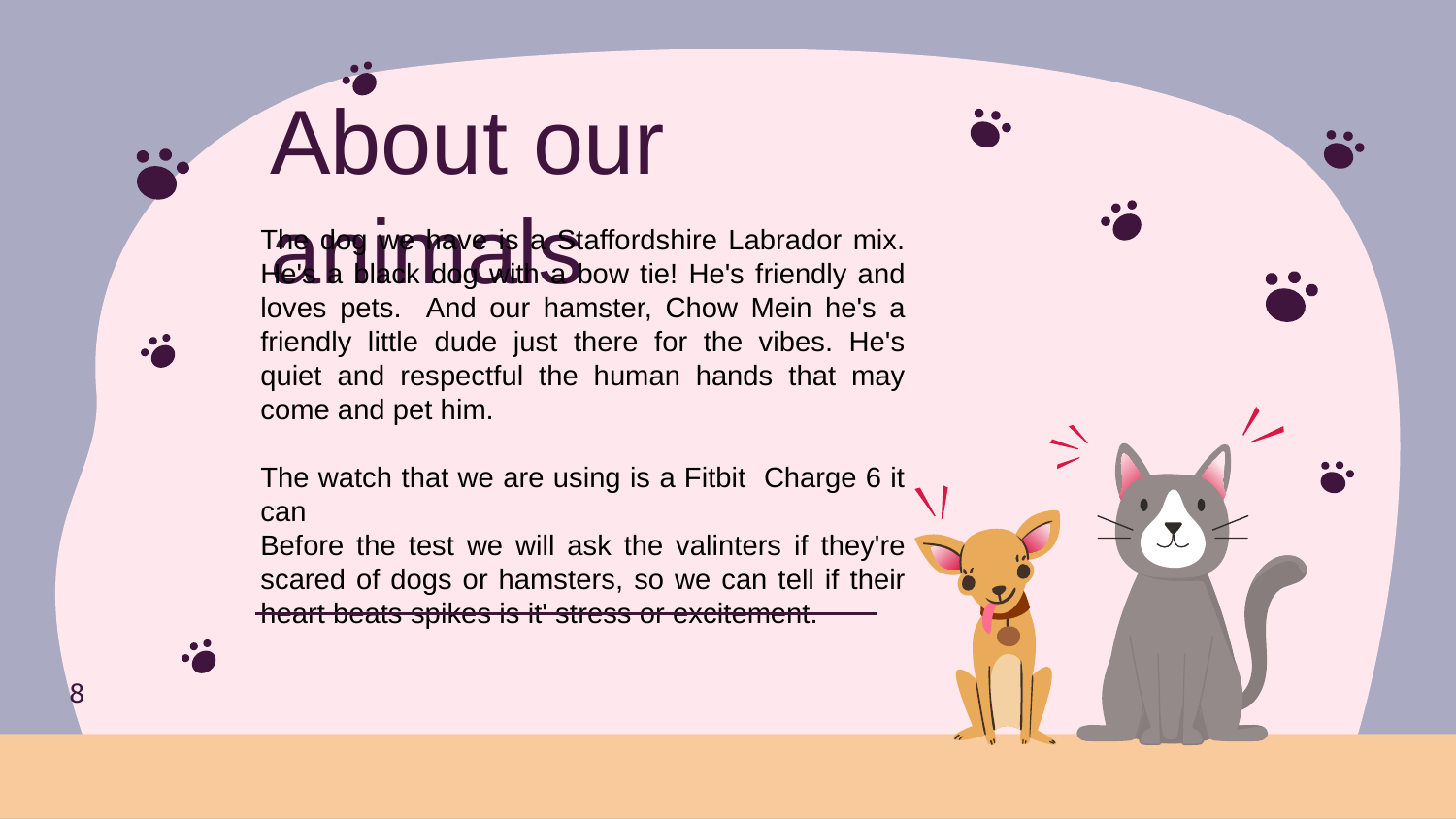

# About our animals

The dog we have is a Staffordshire Labrador mix. He's a black dog with a bow tie! He's friendly and loves pets.  And our hamster, Chow Mein he's a friendly little dude just there for the vibes. He's quiet and respectful the human hands that may come and pet him.

The watch that we are using is a Fitbit  Charge 6 it can
Before the test we will ask the valinters if they're scared of dogs or hamsters, so we can tell if their heart beats spikes is it' stress or excitement.

8